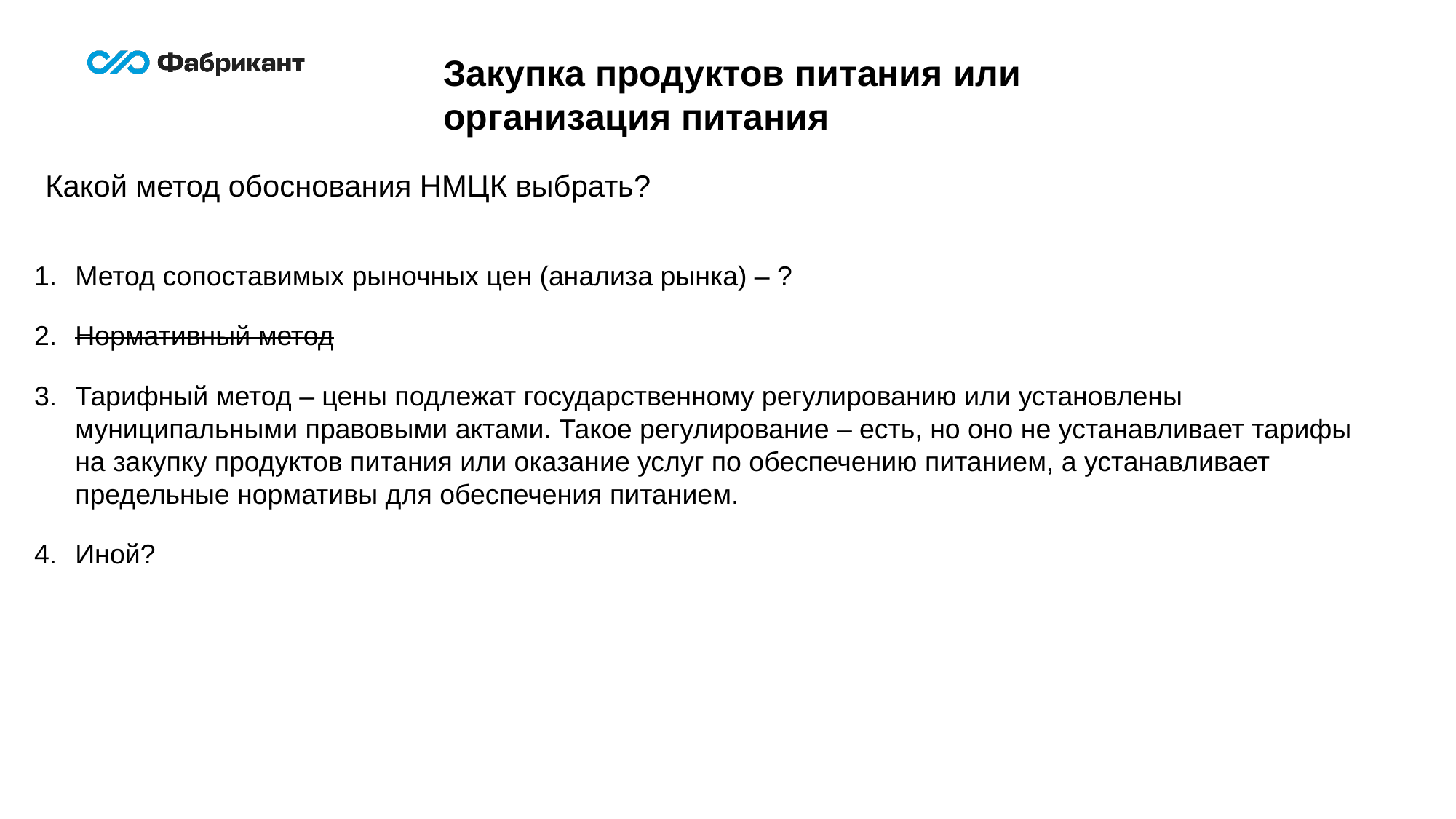

Закупка продуктов питания или организация питания
Какой метод обоснования НМЦК выбрать?
Метод сопоставимых рыночных цен (анализа рынка) – ?
Нормативный метод
Тарифный метод – цены подлежат государственному регулированию или установлены муниципальными правовыми актами. Такое регулирование – есть, но оно не устанавливает тарифы на закупку продуктов питания или оказание услуг по обеспечению питанием, а устанавливает предельные нормативы для обеспечения питанием.
Иной?